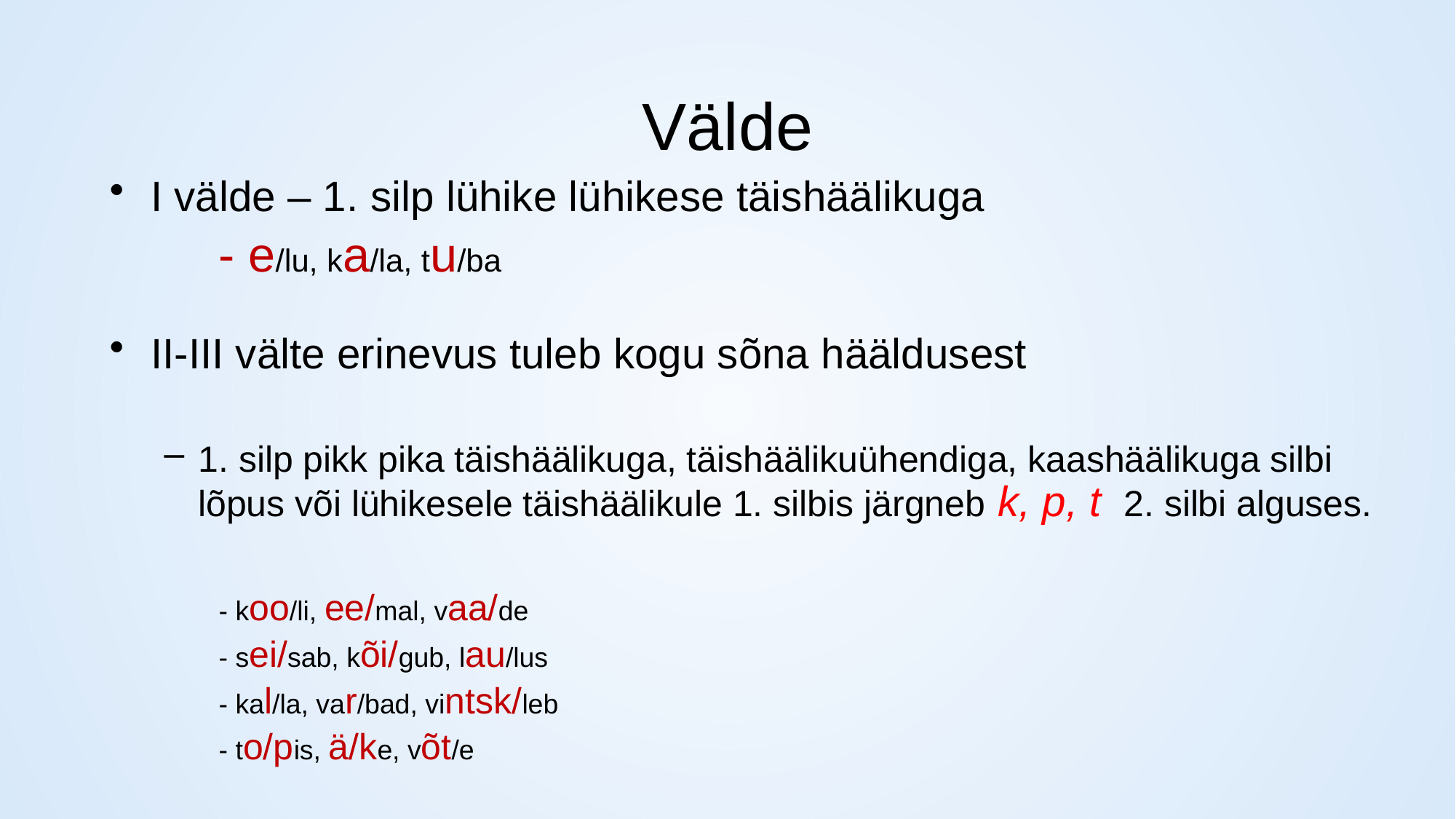

# Välde
I välde – 1. silp lühike lühikese täishäälikuga
	- e/lu, ka/la, tu/ba

II-III välte erinevus tuleb kogu sõna hääldusest

1. silp pikk pika täishäälikuga, täishäälikuühendiga, kaashäälikuga silbi lõpus või lühikesele täishäälikule 1. silbis järgneb k, p, t  2. silbi alguses.

- koo/li, ee/mal, vaa/de
- sei/sab, kõi/gub, lau/lus
- kal/la, var/bad, vintsk/leb
- to/pis, ä/ke, võt/e